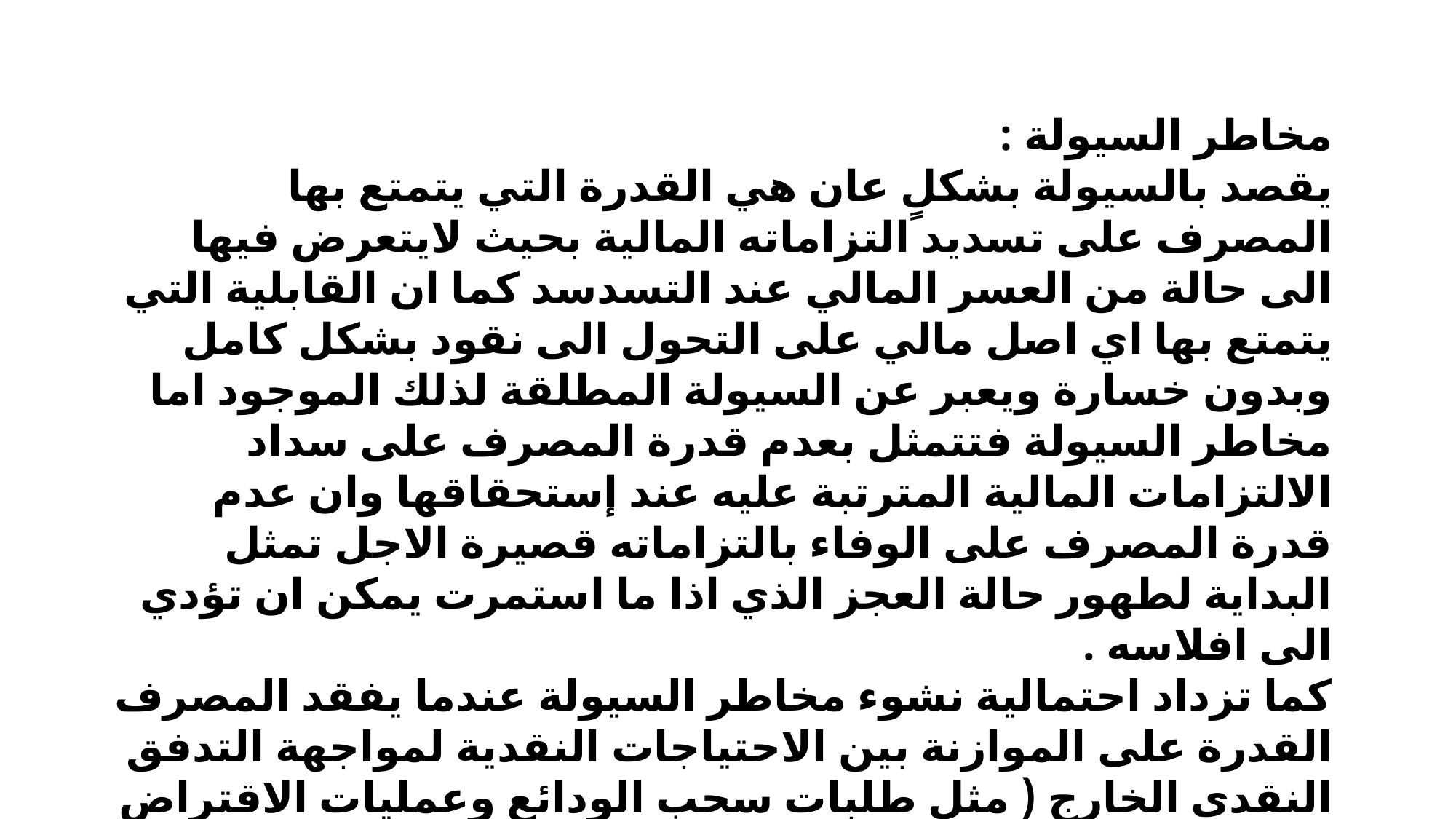

مخاطر السيولة :
يقصد بالسيولة بشكلٍ عان هي القدرة التي يتمتع بها المصرف على تسديد التزاماته المالية بحيث لايتعرض فيها الى حالة من العسر المالي عند التسدسد كما ان القابلية التي يتمتع بها اي اصل مالي على التحول الى نقود بشكل كامل وبدون خسارة ويعبر عن السيولة المطلقة لذلك الموجود اما مخاطر السيولة فتتمثل بعدم قدرة المصرف على سداد الالتزامات المالية المترتبة عليه عند إستحقاقها وان عدم قدرة المصرف على الوفاء بالتزاماته قصيرة الاجل تمثل البداية لطهور حالة العجز الذي اذا ما استمرت يمكن ان تؤدي الى افلاسه .
كما تزداد احتمالية نشوء مخاطر السيولة عندما يفقد المصرف القدرة على الموازنة بين الاحتياجات النقدية لمواجهة التدفق النقدي الخارج ( مثل طلبات سحب الودائع وعمليات الاقتراض ) والتدفق النقدي الداخل الناتج عن ( زيادة الودائع و شراء الالتزامات وتصفية الاصول ) حيث يلاحظ ان هناك تعارض مستمر بين السيولة والربحية لان تحسين العوائد يتطلب مزايدا من الاستثمار في الاصول طويلة الاجل .